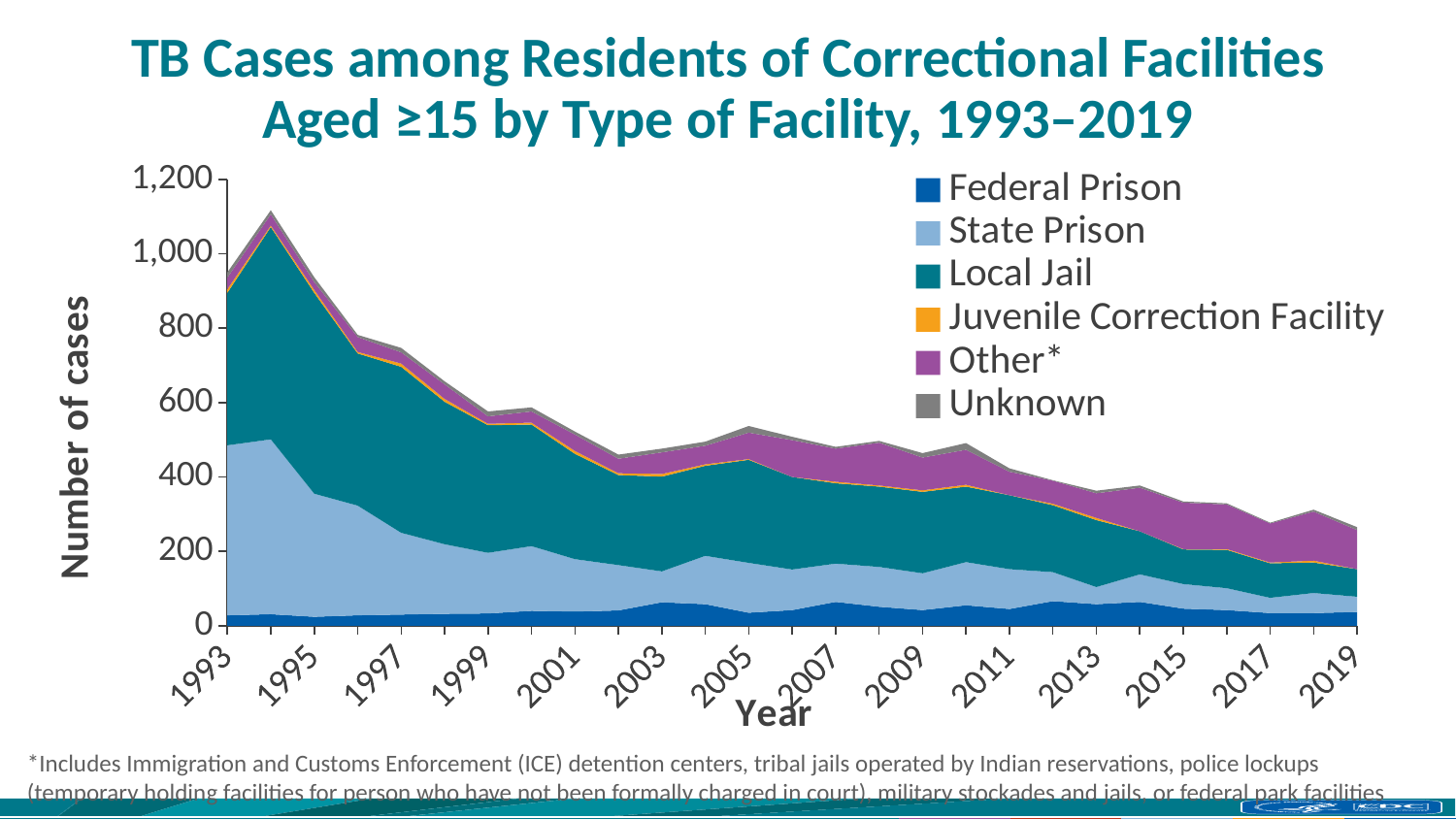

# TB Cases among Residents of Correctional Facilities Aged ≥15 by Type of Facility, 1993–2019

### Chart

| Category | Federal Prison | State Prison | Local Jail | Juvenile Correction Facility | Other* | Unknown |
|---|---|---|---|---|---|---|
| 1993 | 28.0 | 457.0 | 410.0 | 10.0 | 31.0 | 14.0 |
| 1994 | 31.0 | 470.0 | 571.0 | 4.0 | 30.0 | 11.0 |
| 1995 | 24.0 | 331.0 | 540.0 | 8.0 | 21.0 | 13.0 |
| 1996 | 28.0 | 295.0 | 409.0 | 4.0 | 40.0 | 6.0 |
| 1997 | 30.0 | 220.0 | 446.0 | 9.0 | 30.0 | 12.0 |
| 1998 | 32.0 | 187.0 | 383.0 | 8.0 | 39.0 | 8.0 |
| 1999 | 33.0 | 163.0 | 343.0 | 4.0 | 20.0 | 13.0 |
| 2000 | 40.0 | 174.0 | 327.0 | 5.0 | 30.0 | 11.0 |
| 2001 | 38.0 | 141.0 | 283.0 | 8.0 | 44.0 | 8.0 |
| 2002 | 41.0 | 122.0 | 242.0 | 5.0 | 39.0 | 11.0 |
| 2003 | 63.0 | 83.0 | 255.0 | 7.0 | 58.0 | 10.0 |
| 2004 | 58.0 | 130.0 | 242.0 | 4.0 | 50.0 | 11.0 |
| 2005 | 35.0 | 134.0 | 277.0 | 2.0 | 71.0 | 18.0 |
| 2006 | 42.0 | 109.0 | 249.0 | 0.0 | 99.0 | 9.0 |
| 2007 | 64.0 | 103.0 | 216.0 | 4.0 | 89.0 | 5.0 |
| 2008 | 51.0 | 107.0 | 216.0 | 3.0 | 115.0 | 5.0 |
| 2009 | 42.0 | 99.0 | 219.0 | 4.0 | 88.0 | 12.0 |
| 2010 | 55.0 | 116.0 | 203.0 | 5.0 | 94.0 | 18.0 |
| 2011 | 45.0 | 107.0 | 199.0 | 0.0 | 63.0 | 9.0 |
| 2012 | 66.0 | 78.0 | 180.0 | 4.0 | 62.0 | 1.0 |
| 2013 | 58.0 | 46.0 | 180.0 | 6.0 | 66.0 | 7.0 |
| 2014 | 64.0 | 74.0 | 116.0 | 0.0 | 117.0 | 6.0 |
| 2015 | 46.0 | 66.0 | 93.0 | 1.0 | 125.0 | 3.0 |
| 2016 | 42.0 | 59.0 | 103.0 | 2.0 | 120.0 | 3.0 |
| 2017 | 34.0 | 41.0 | 93.0 | 2.0 | 105.0 | 2.0 |
| 2018 | 34.0 | 54.0 | 82.0 | 5.0 | 132.0 | 5.0 |
| 2019 | 37.0 | 41.0 | 74.0 | 0.0 | 105.0 | 8.0 |
*Includes Immigration and Customs Enforcement (ICE) detention centers, tribal jails operated by Indian reservations, police lockups (temporary holding facilities for person who have not been formally charged in court), military stockades and jails, or federal park facilities